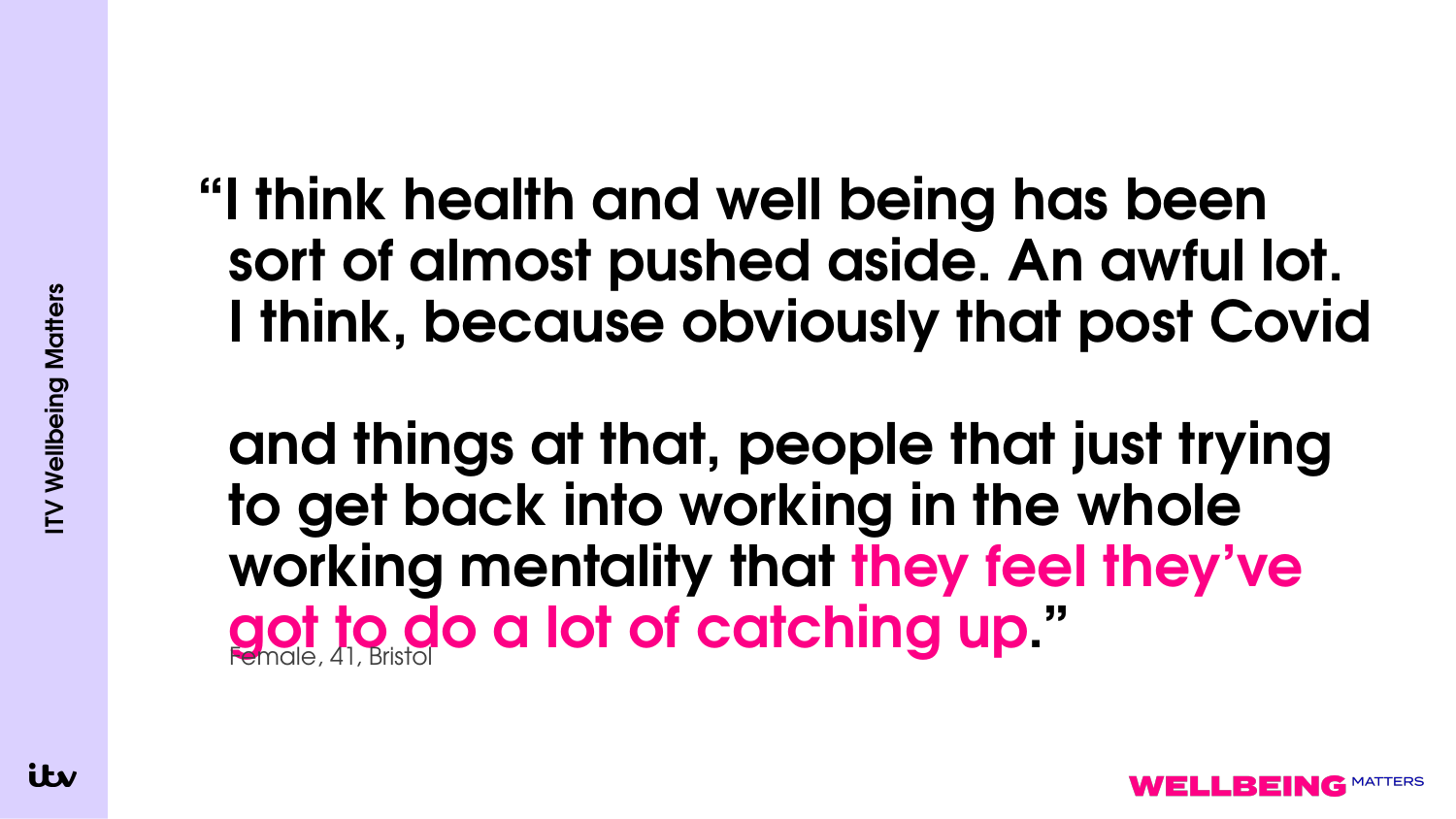

“I think health and well being has been
  sort of almost pushed aside. An awful lot.
  I think, because obviously that post Covid
  and things at that, people that just trying
  to get back into working in the whole
  working mentality that they feel they’ve
  got to do a lot of catching up.”
# ITV Wellbeing Matters
Female, 41, Bristol